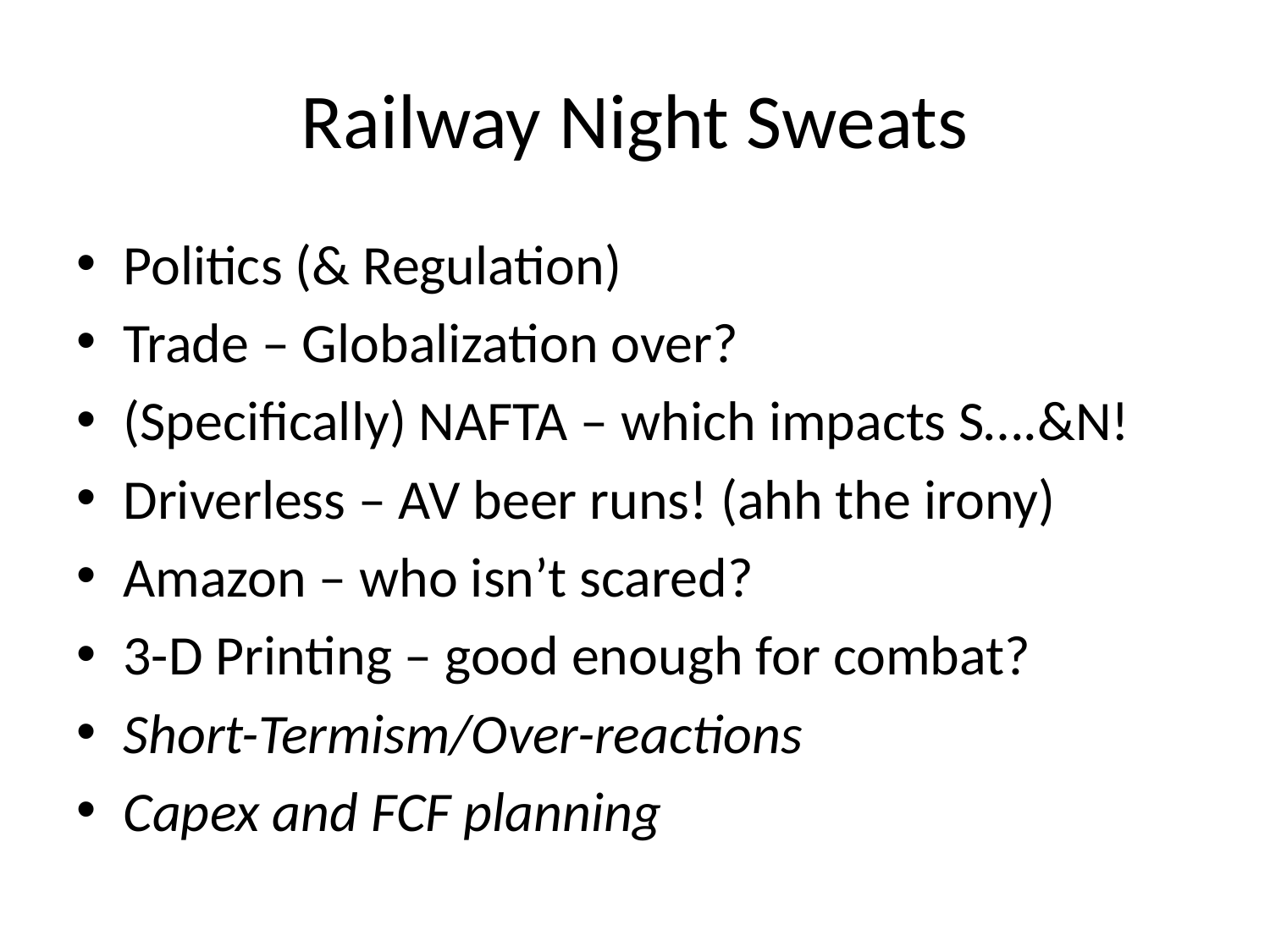

# Railway Night Sweats
Politics (& Regulation)
Trade – Globalization over?
(Specifically) NAFTA – which impacts S….&N!
Driverless – AV beer runs! (ahh the irony)
Amazon – who isn’t scared?
3-D Printing – good enough for combat?
Short-Termism/Over-reactions
Capex and FCF planning